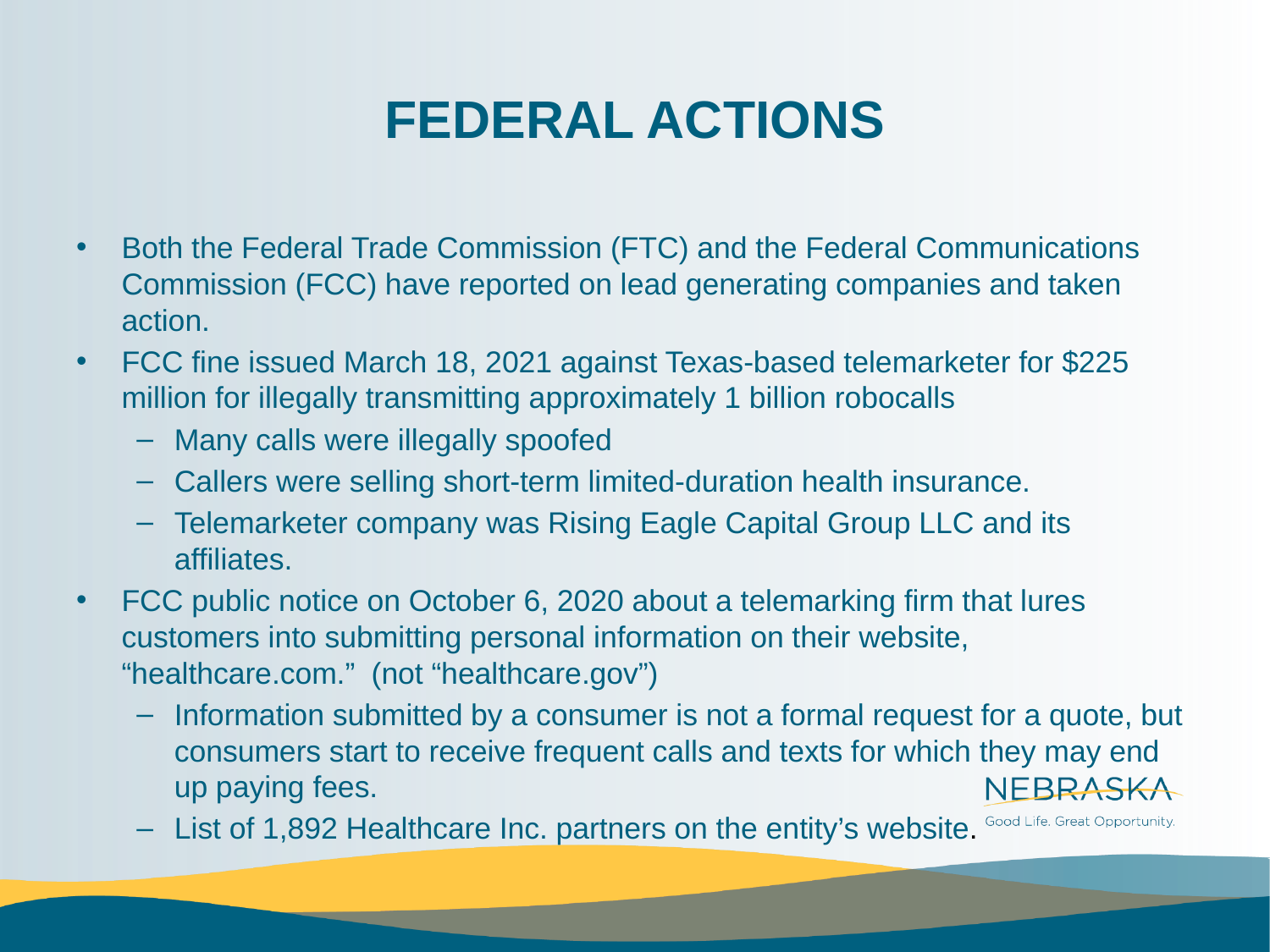

# FEDERAL ACTIONS
Both the Federal Trade Commission (FTC) and the Federal Communications Commission (FCC) have reported on lead generating companies and taken action.
FCC fine issued March 18, 2021 against Texas-based telemarketer for $225 million for illegally transmitting approximately 1 billion robocalls
Many calls were illegally spoofed
Callers were selling short-term limited-duration health insurance.
Telemarketer company was Rising Eagle Capital Group LLC and its affiliates.
FCC public notice on October 6, 2020 about a telemarking firm that lures customers into submitting personal information on their website, “healthcare.com.”  (not “healthcare.gov”)
Information submitted by a consumer is not a formal request for a quote, but consumers start to receive frequent calls and texts for which they may end up paying fees.
List of 1,892 Healthcare Inc. partners on the entity’s website.